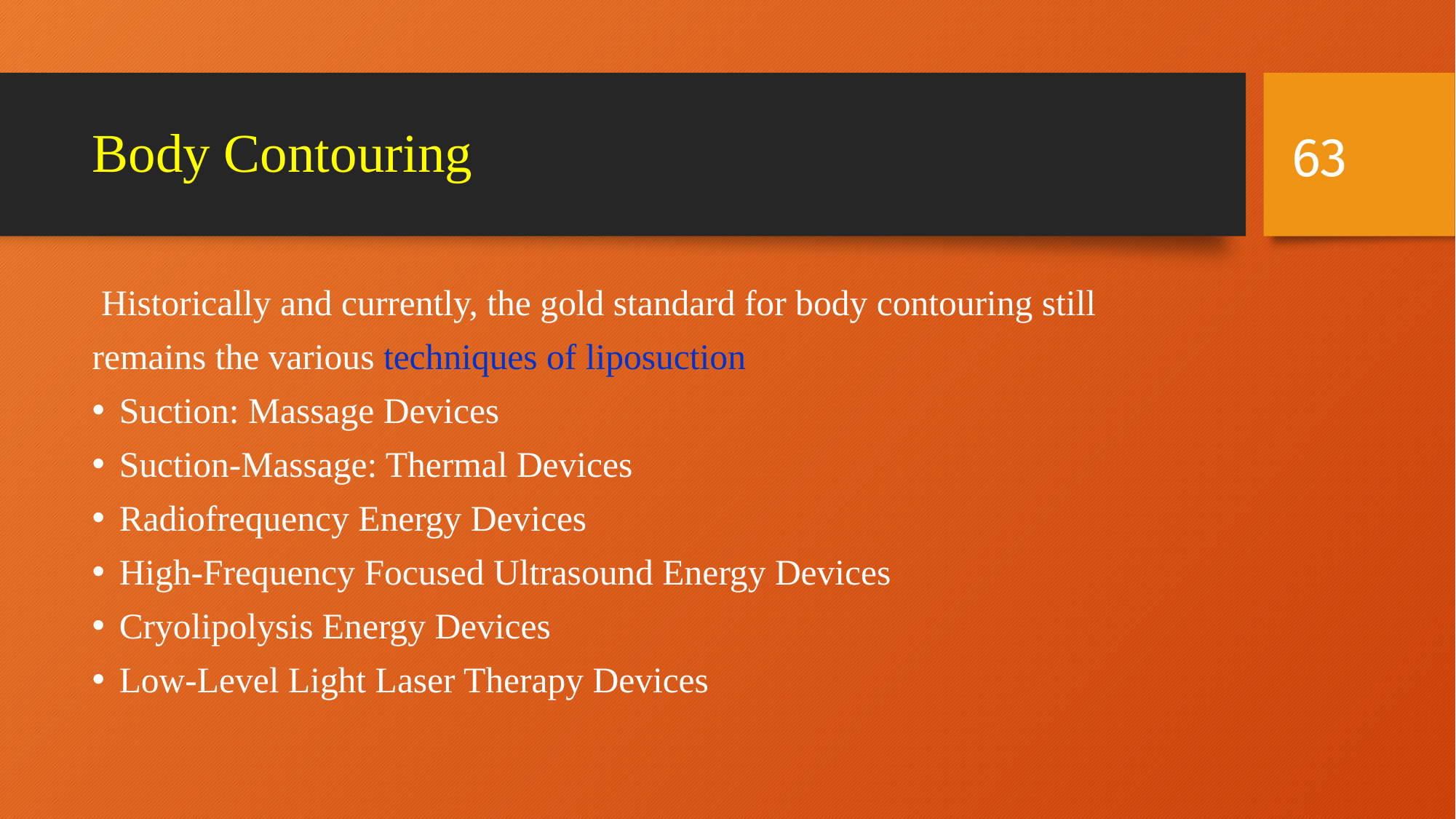

63
# Body Contouring
Historically and currently, the gold standard for body contouring still
remains the various techniques of liposuction
Suction: Massage Devices
Suction-Massage: Thermal Devices
Radiofrequency Energy Devices
High-Frequency Focused Ultrasound Energy Devices
Cryolipolysis Energy Devices
Low-Level Light Laser Therapy Devices